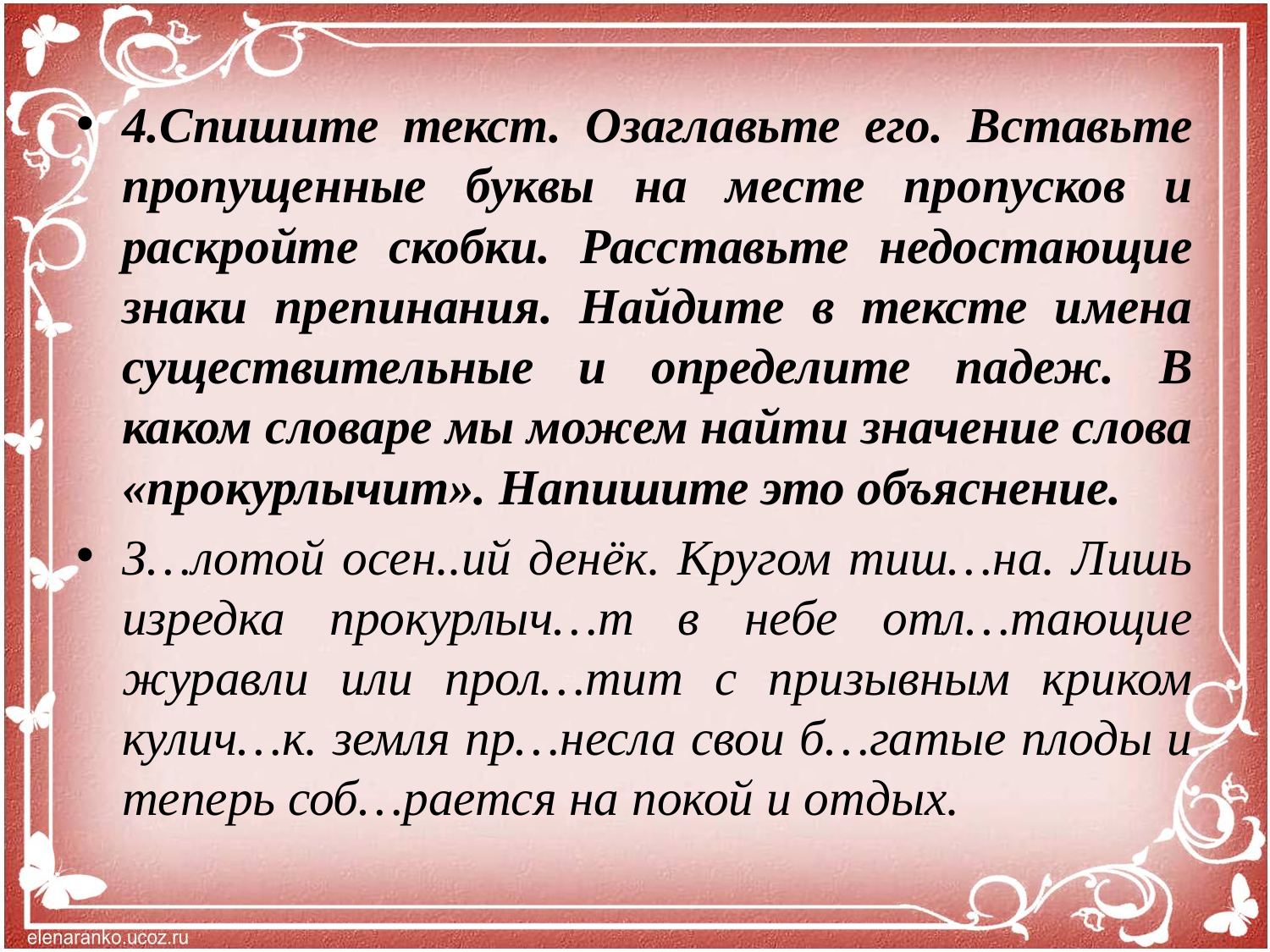

#
4.Спишите текст. Озаглавьте его. Вставьте пропущенные буквы на месте пропусков и раскройте скобки. Расставьте недостающие знаки препинания. Найдите в тексте имена существительные и определите падеж. В каком словаре мы можем найти значение слова «прокурлычит». Напишите это объяснение.
З…лотой осен..ий денёк. Кругом тиш…на. Лишь изредка прокурлыч…т в небе отл…тающие журавли или прол…тит с призывным криком кулич…к. земля пр…несла свои б…гатые плоды и теперь соб…рается на покой и отдых.